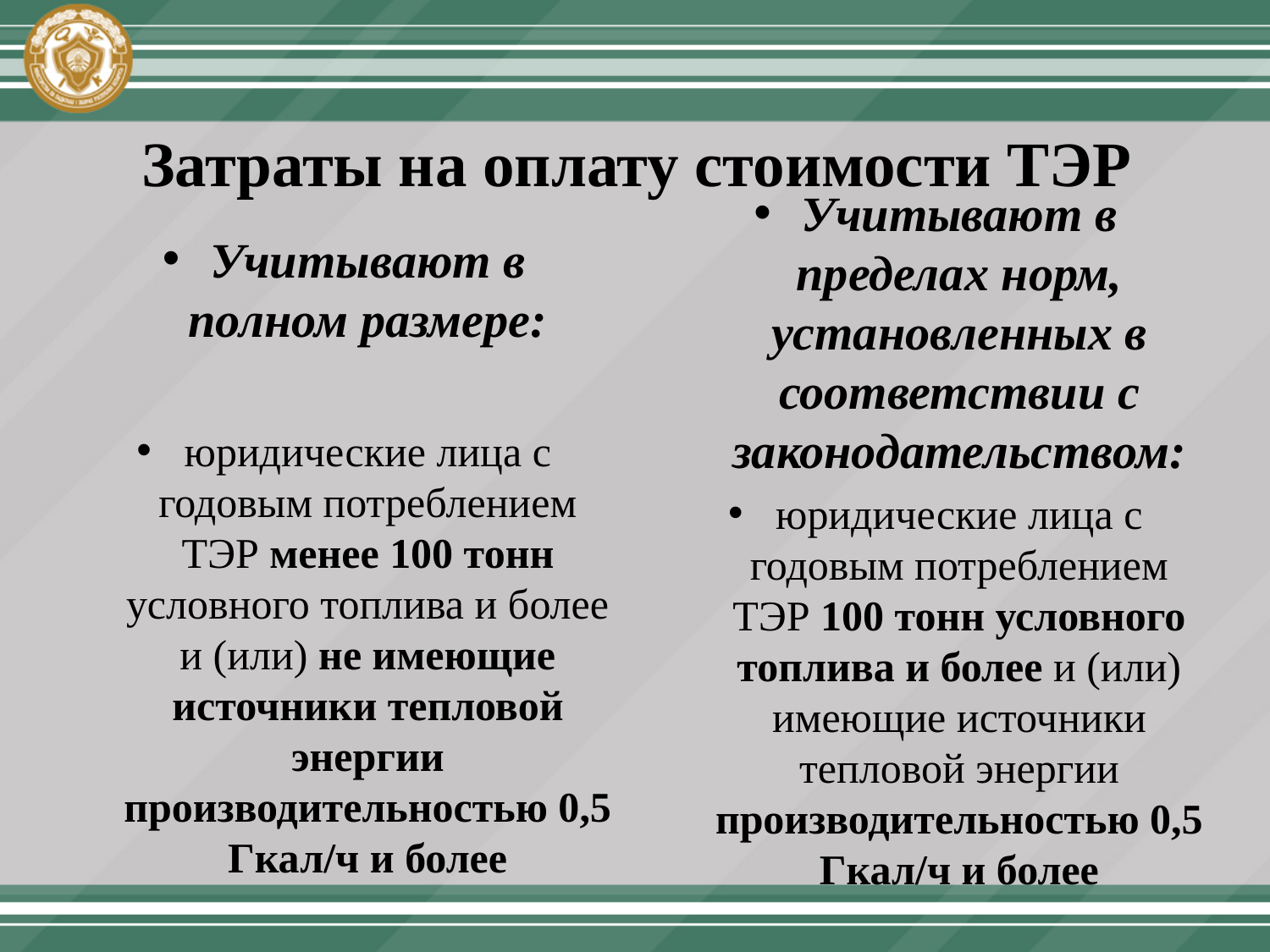

# Затраты на оплату стоимости ТЭР
Учитывают в пределах норм, установленных в соответствии с законодательством:
юридические лица с годовым потреблением ТЭР 100 тонн условного топлива и более и (или) имеющие источники тепловой энергии производительностью 0,5 Гкал/ч и более
Учитывают в полном размере:

юридические лица с годовым потреблением ТЭР менее 100 тонн условного топлива и более и (или) не имеющие источники тепловой энергии производительностью 0,5 Гкал/ч и более